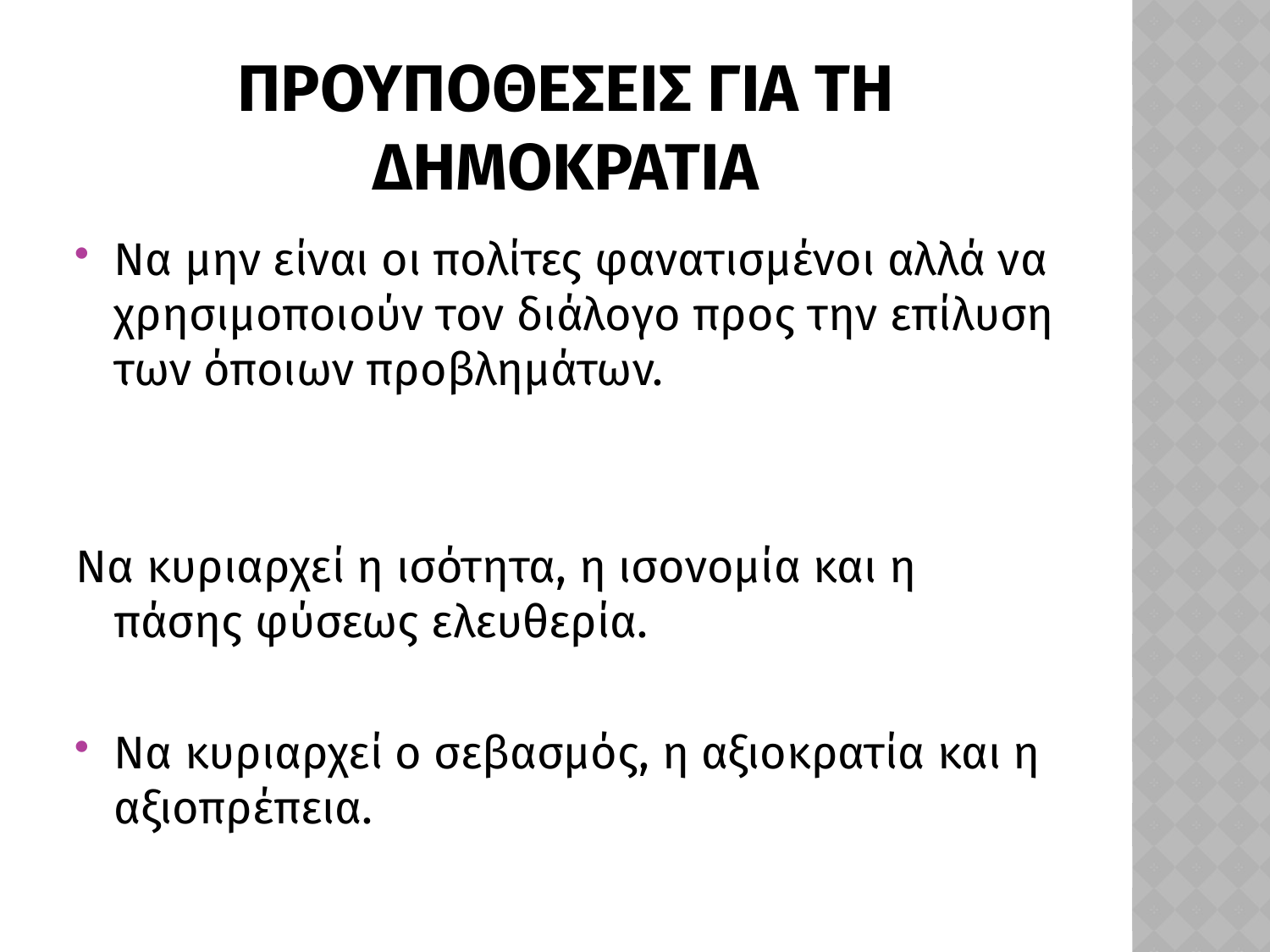

# ΠΡΟΥΠΟΘΕΣΕΙΣ ΓΙΑ ΤΗ ΔΗΜΟΚΡΑΤΙΑ
Να μην είναι οι πολίτες φανατισμένοι αλλά να χρησιμοποιούν τον διάλογο προς την επίλυση των όποιων προβλημάτων.

Να κυριαρχεί η ισότητα, η ισονομία και η πάσης φύσεως ελευθερία.

Να κυριαρχεί ο σεβασμός, η αξιοκρατία και η αξιοπρέπεια.